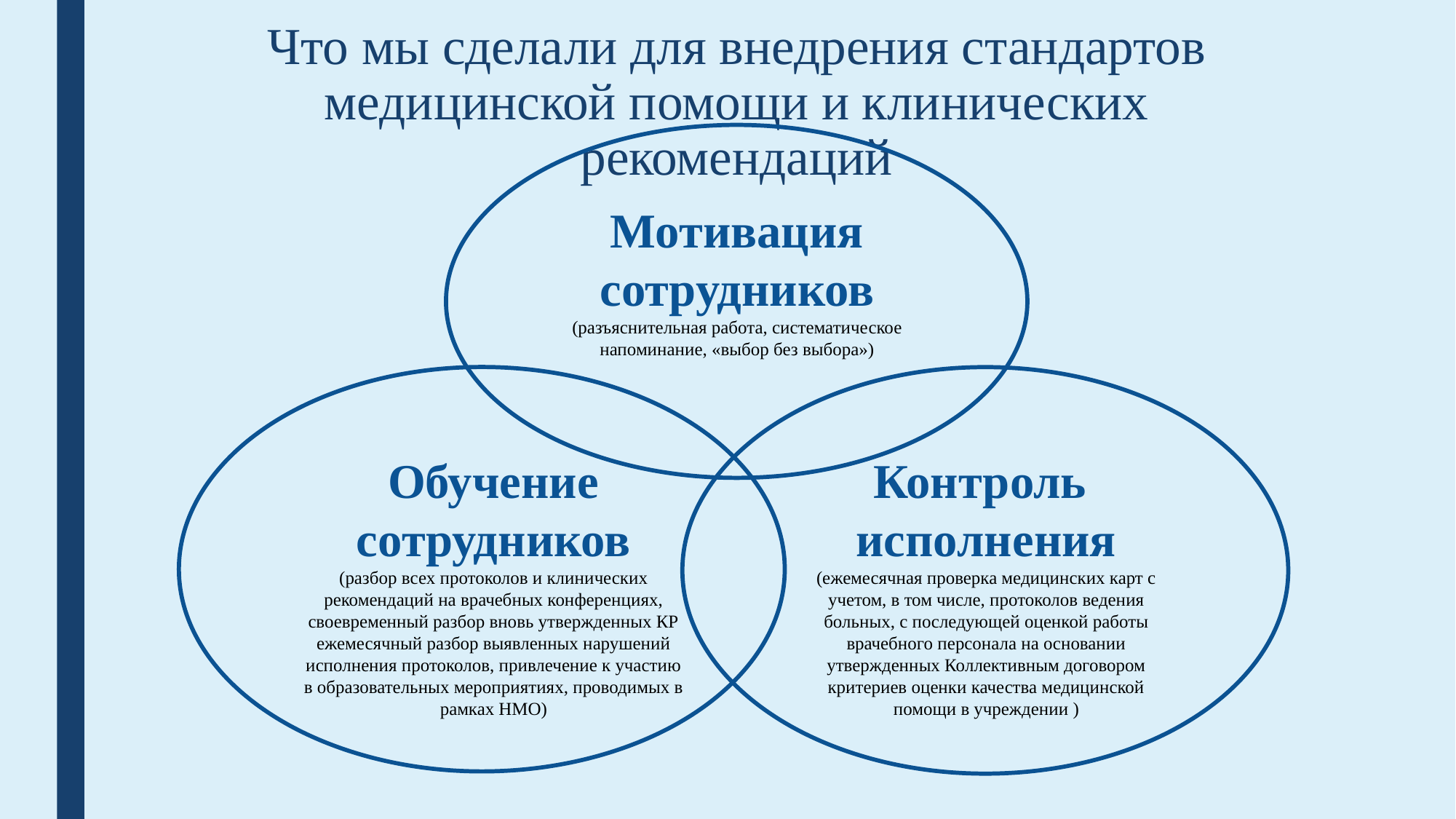

# Что мы сделали для внедрения стандартов медицинской помощи и клинических рекомендаций

Мотивация сотрудников
(разъяснительная работа, систематическое напоминание, «выбор без выбора»)

Обучение
сотрудников
(разбор всех протоколов и клинических рекомендаций на врачебных конференциях, своевременный разбор вновь утвержденных КР ежемесячный разбор выявленных нарушений исполнения протоколов, привлечение к участию в образовательных мероприятиях, проводимых в рамках НМО)
Контроль
исполнения
(ежемесячная проверка медицинских карт с учетом, в том числе, протоколов ведения больных, с последующей оценкой работы врачебного персонала на основании утвержденных Коллективным договором критериев оценки качества медицинской помощи в учреждении )